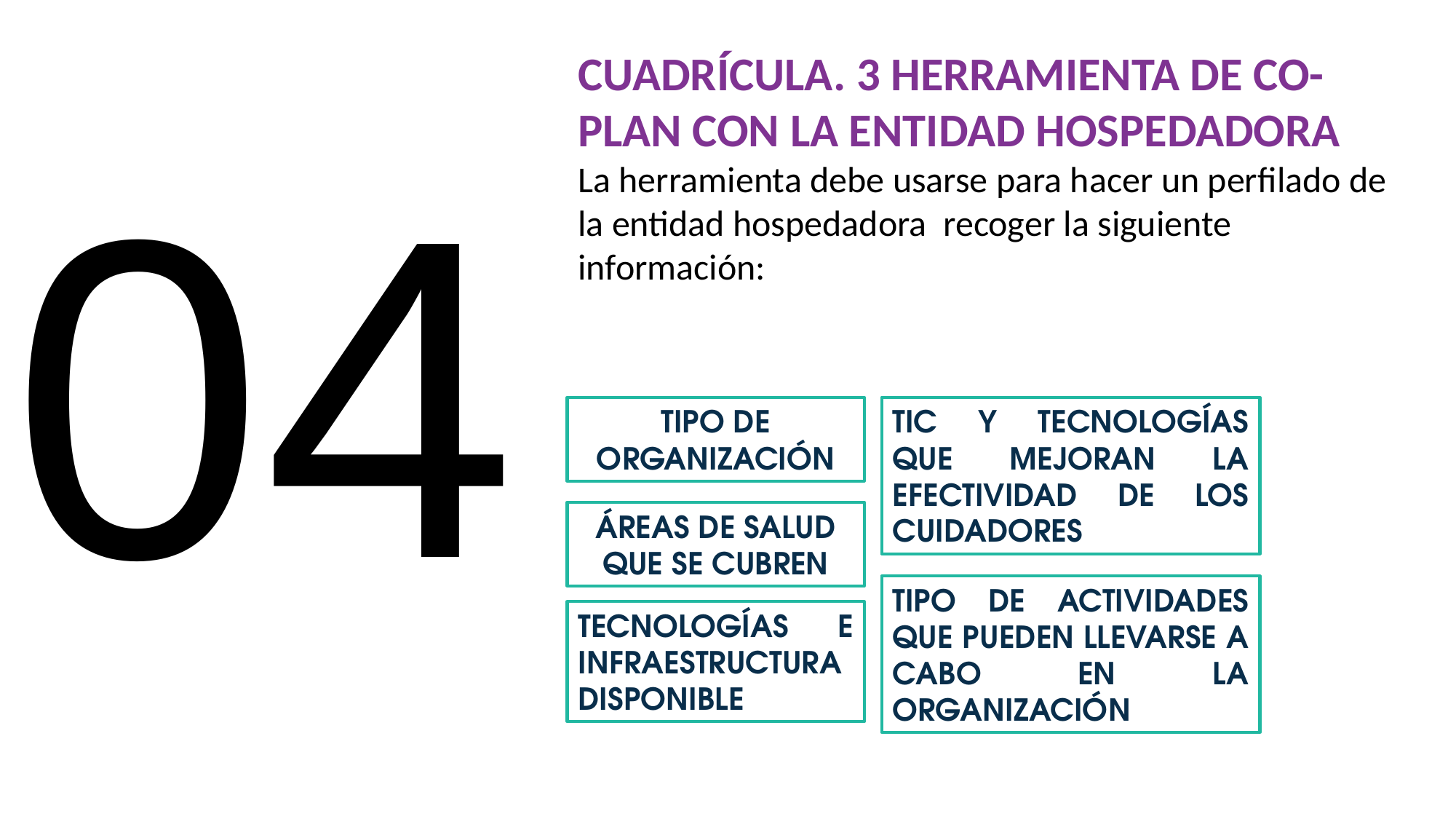

# 04
CUADRÍCULA. 3 HERRAMIENTA DE CO-PLAN CON LA ENTIDAD HOSPEDADORA
La herramienta debe usarse para hacer un perfilado de la entidad hospedadora  recoger la siguiente información:
TIPO DE ORGANIZACIÓN
TIC Y TECNOLOGÍAS QUE MEJORAN LA EFECTIVIDAD DE LOS CUIDADORES
ÁREAS DE SALUD QUE SE CUBREN
TIPO DE ACTIVIDADES QUE PUEDEN LLEVARSE A CABO EN LA ORGANIZACIÓN
TECNOLOGÍAS E INFRAESTRUCTURA DISPONIBLE